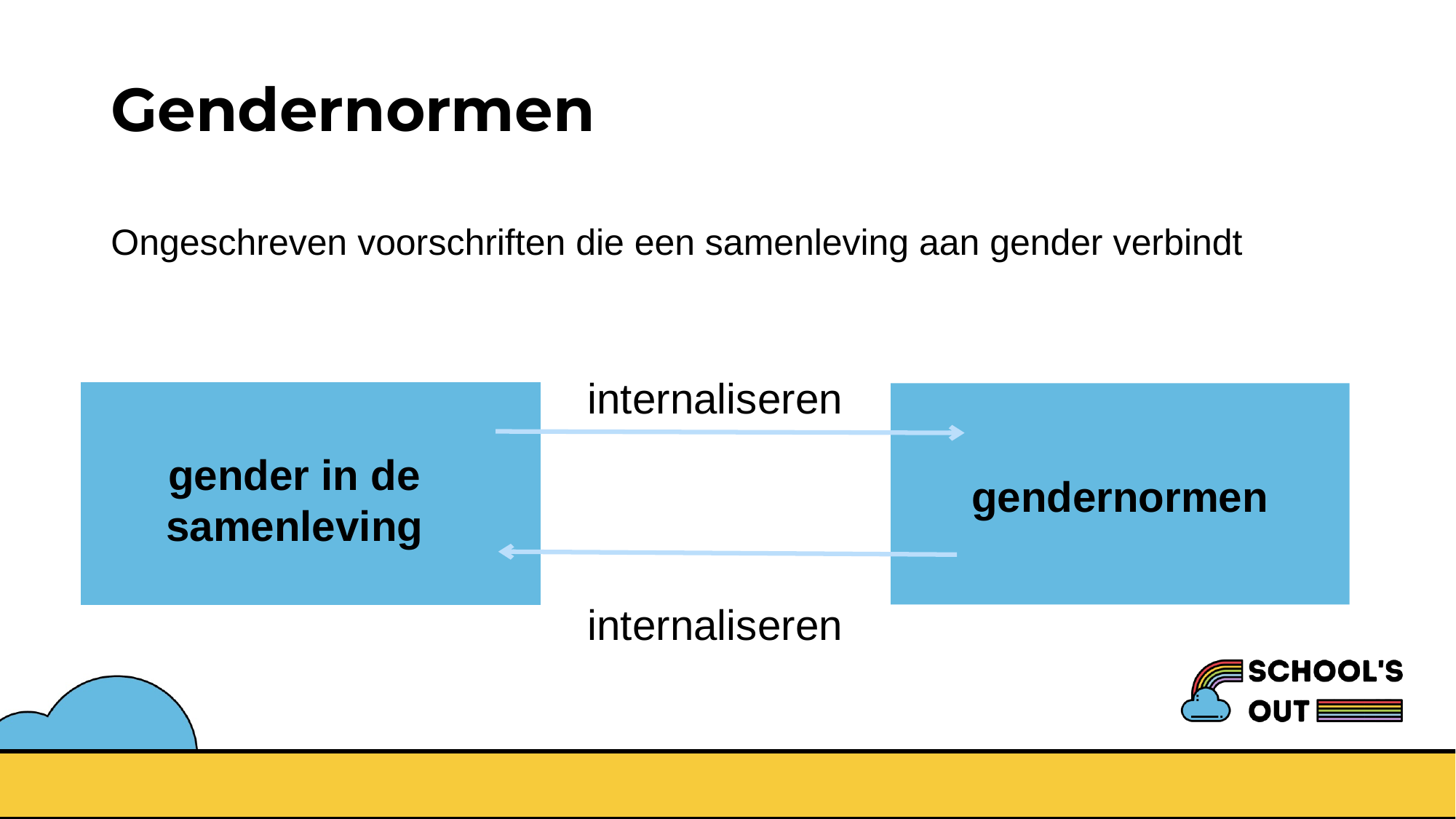

# Gendernormen
Ongeschreven voorschriften die een samenleving aan gender verbindt
internaliseren

gender in de samenleving
gendernormen
internaliseren